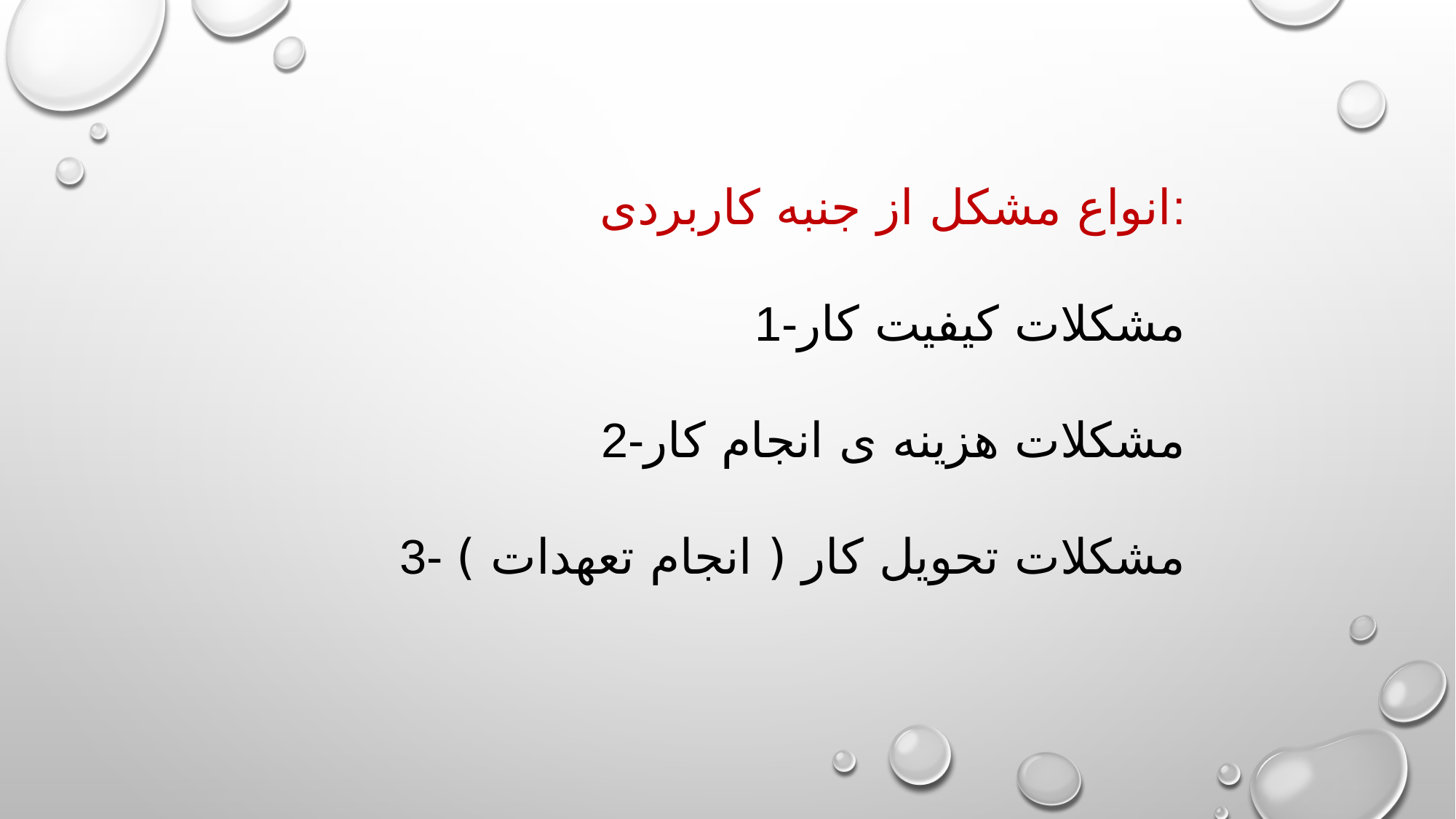

انواع مشکل از جنبه کاربردی:
1-مشکلات کیفیت کار
2-مشکلات هزینه ی انجام کار
3- مشکلات تحویل کار ( انجام تعهدات )